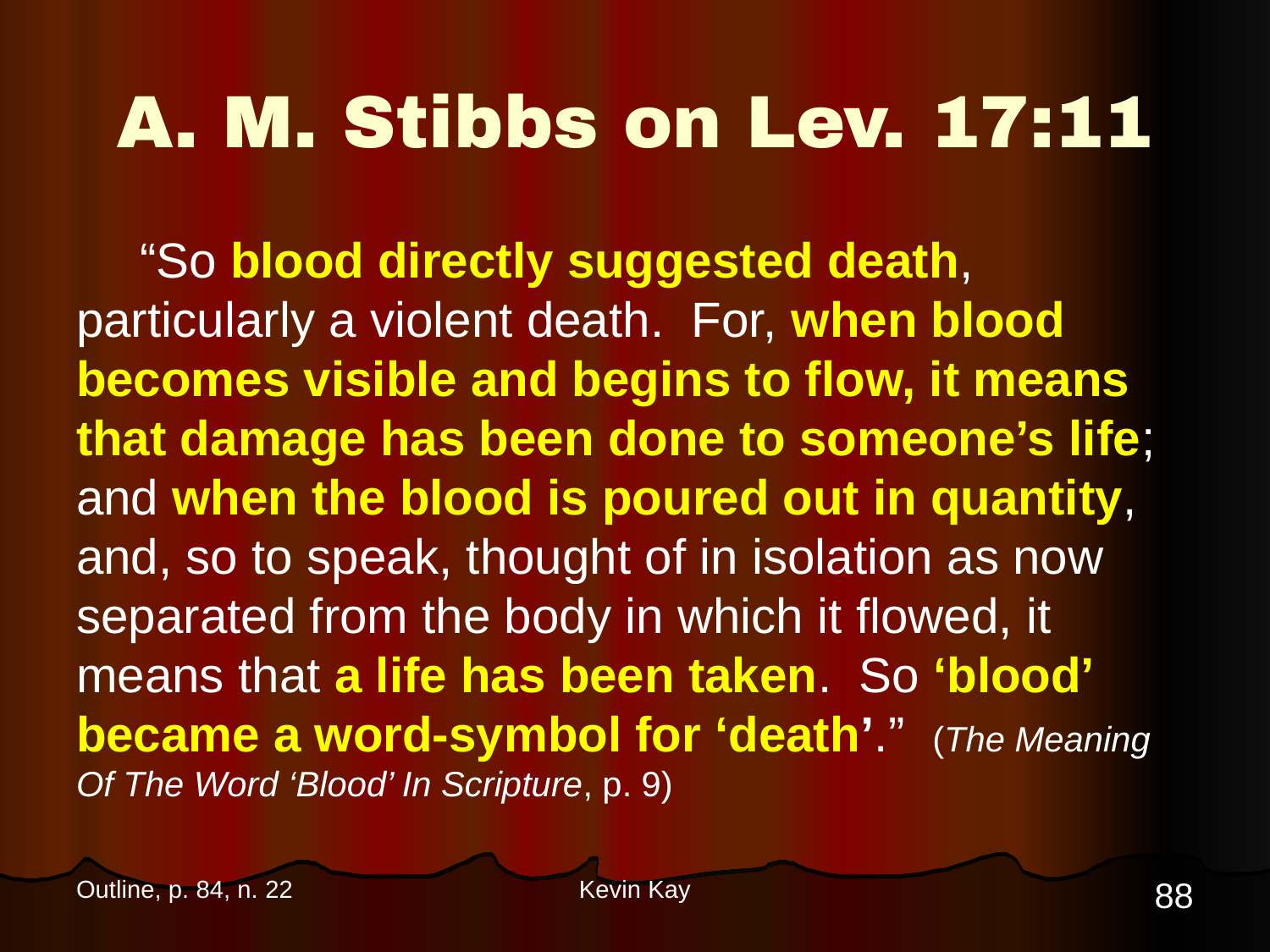

# A. M. Stibbs on Lev. 17:11
“So blood directly suggested death, particularly a violent death.  For, when blood becomes visible and begins to flow, it means that damage has been done to someone’s life; and when the blood is poured out in quantity, and, so to speak, thought of in isolation as now separated from the body in which it flowed, it means that a life has been taken.  So ‘blood’ became a word-symbol for ‘death’.”  (The Meaning Of The Word ‘Blood’ In Scripture, p. 9)
88
Outline, p. 84, n. 22
Kevin Kay